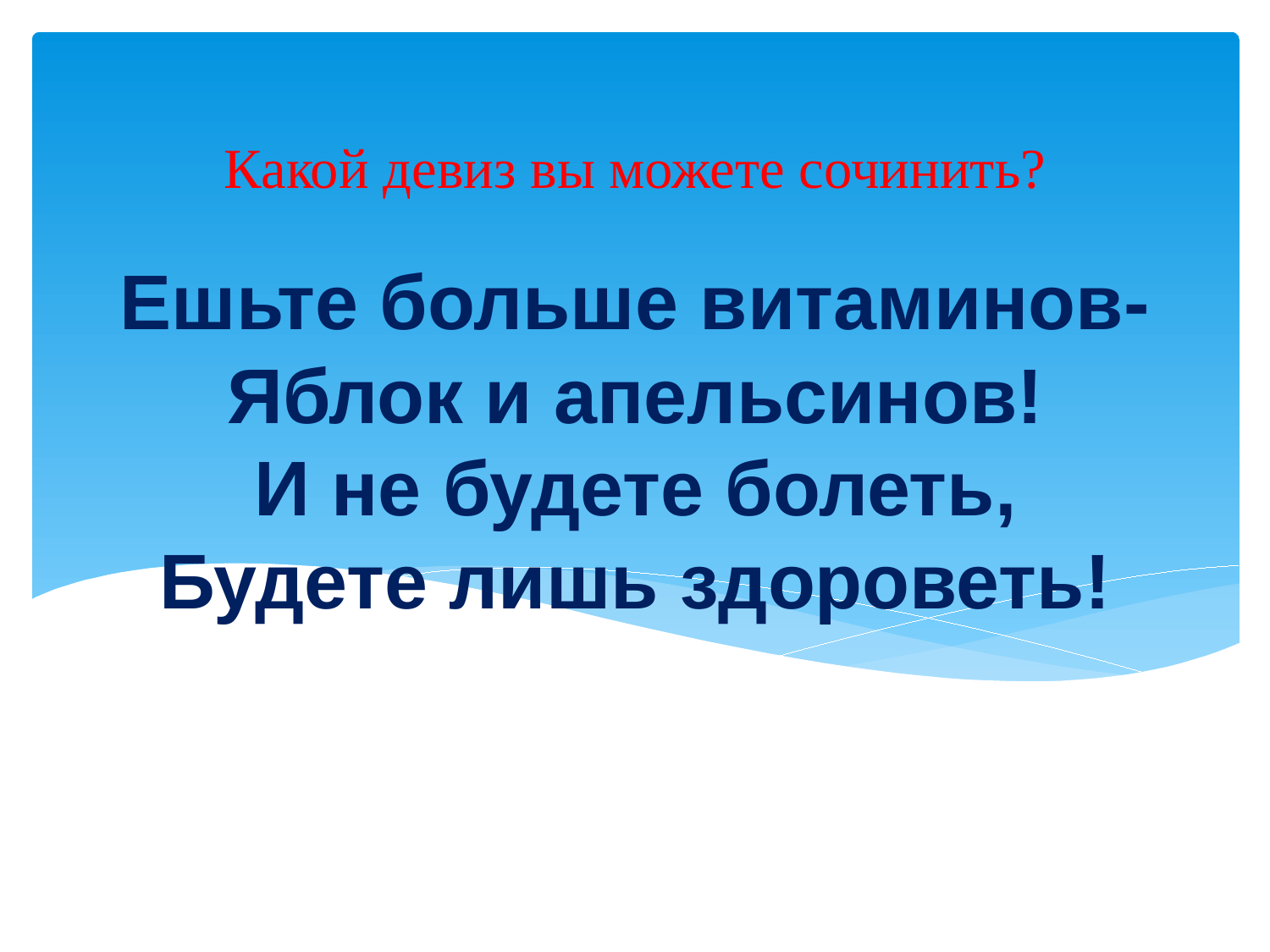

Какой девиз вы можете сочинить?
# Ешьте больше витаминов- Яблок и апельсинов! И не будете болеть, Будете лишь здороветь!